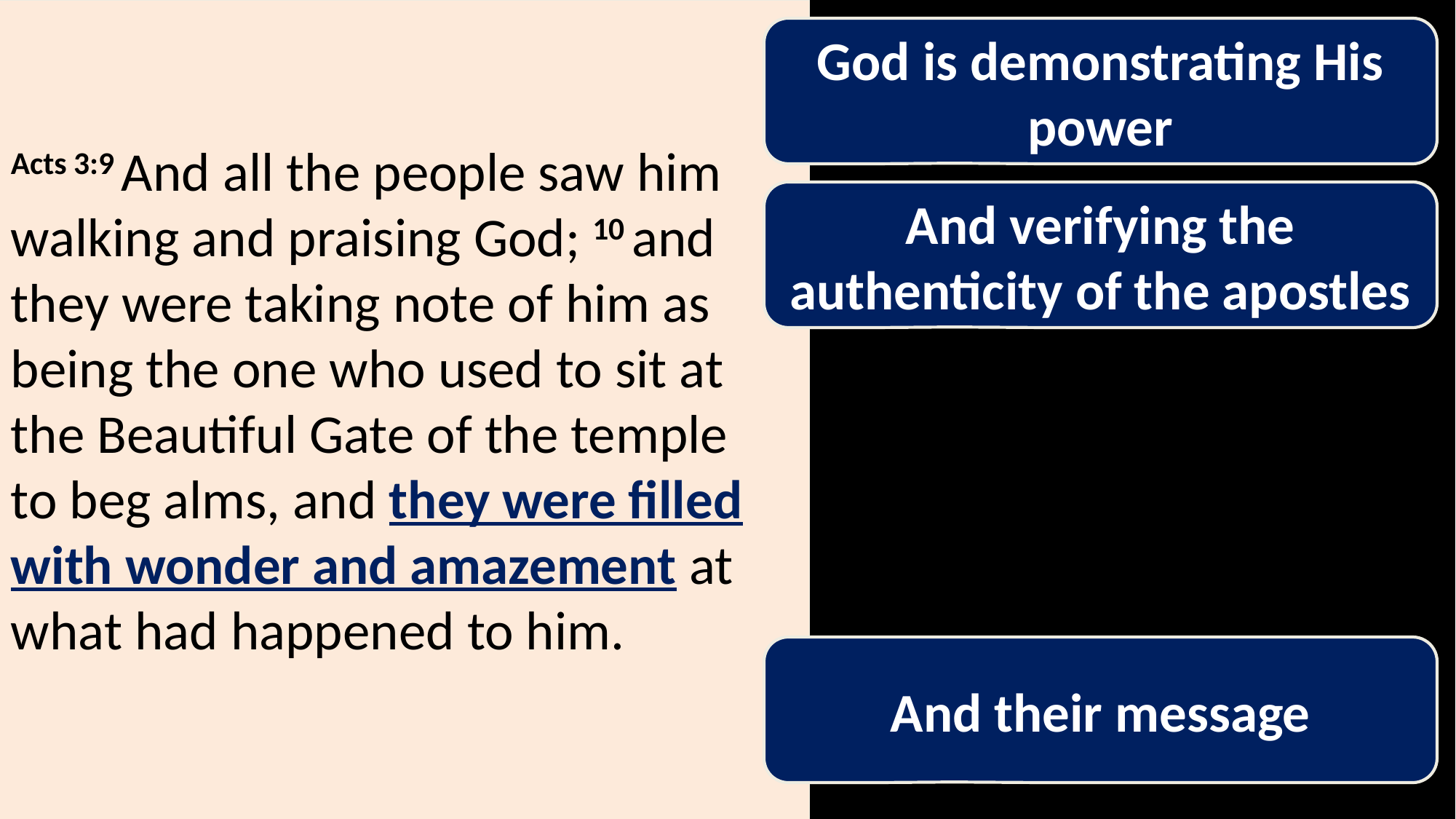

Acts 3:9 And all the people saw him walking and praising God; 10 and they were taking note of him as being the one who used to sit at the Beautiful Gate of the temple to beg alms, and they were filled with wonder and amazement at what had happened to him.

God is demonstrating His power
And verifying the authenticity of the apostles
And their message